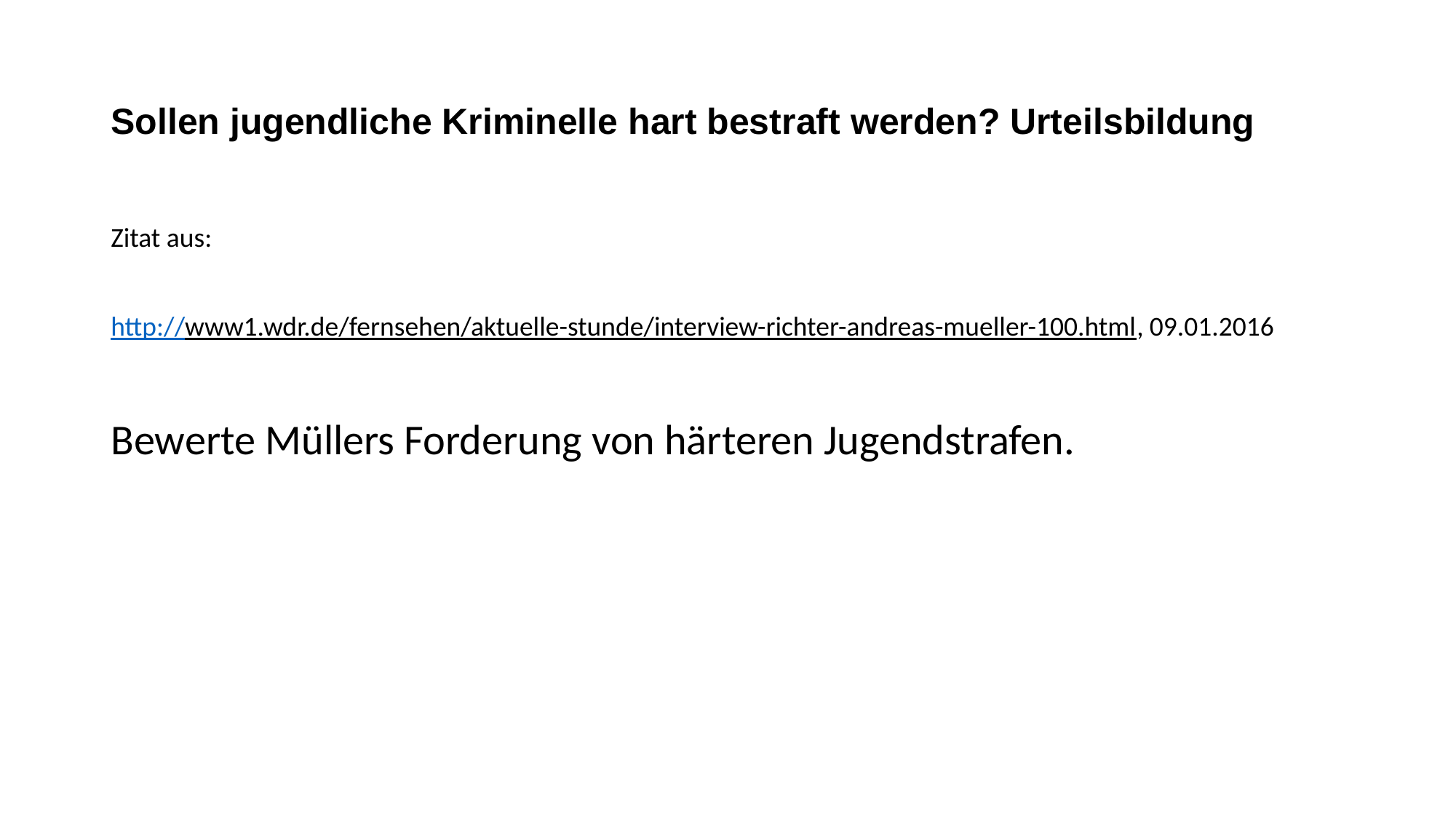

# Sollen jugendliche Kriminelle hart bestraft werden? Urteilsbildung
Zitat aus:

http://www1.wdr.de/fernsehen/aktuelle-stunde/interview-richter-andreas-mueller-100.html, 09.01.2016

Bewerte Müllers Forderung von härteren Jugendstrafen.